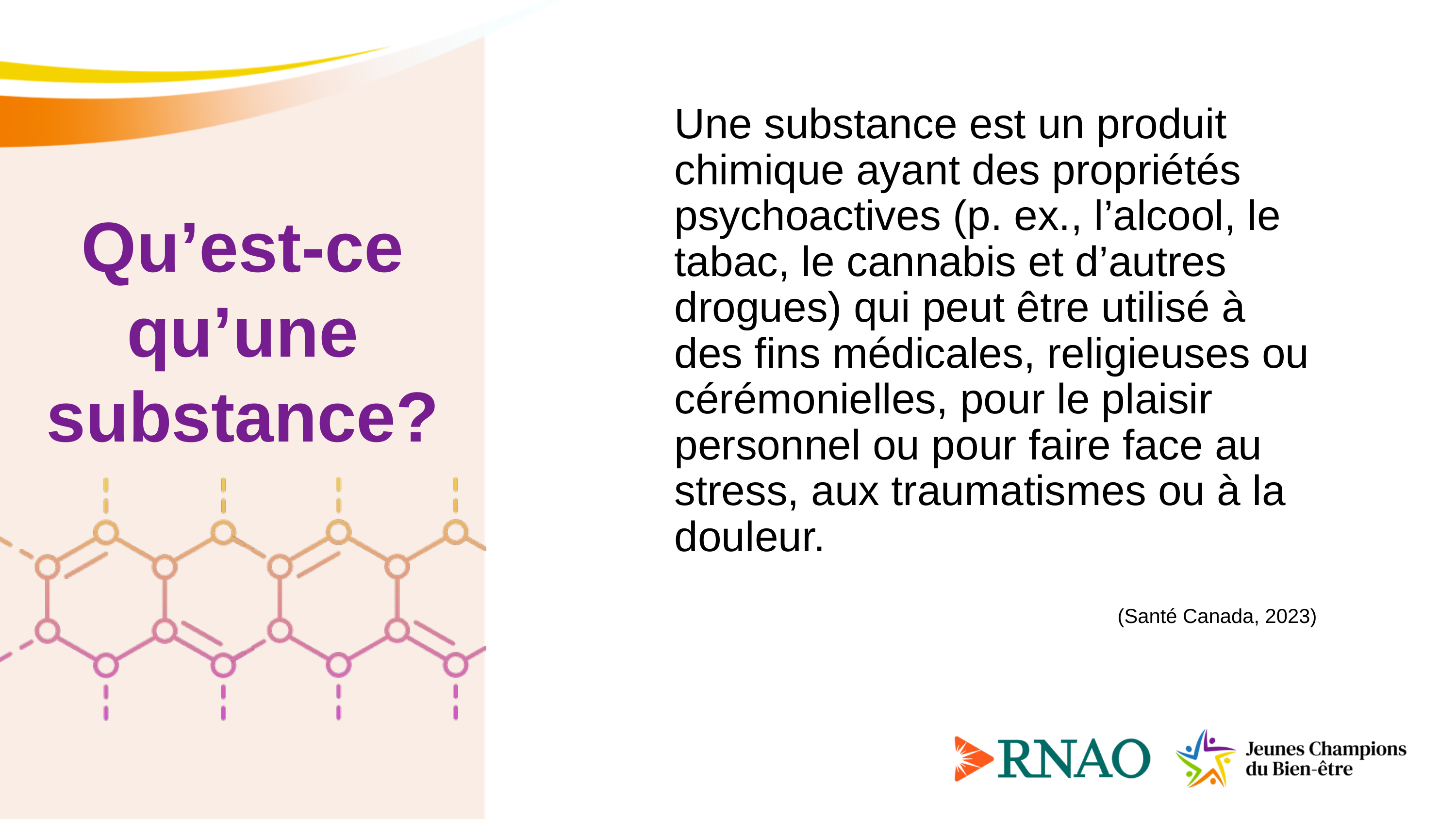

Une substance est un produit chimique ayant des propriétés psychoactives (p. ex., l’alcool, le tabac, le cannabis et d’autres drogues) qui peut être utilisé à des fins médicales, religieuses ou cérémonielles, pour le plaisir personnel ou pour faire face au stress, aux traumatismes ou à la douleur.

(Santé Canada, 2023)

Qu’est-ce qu’une substance?